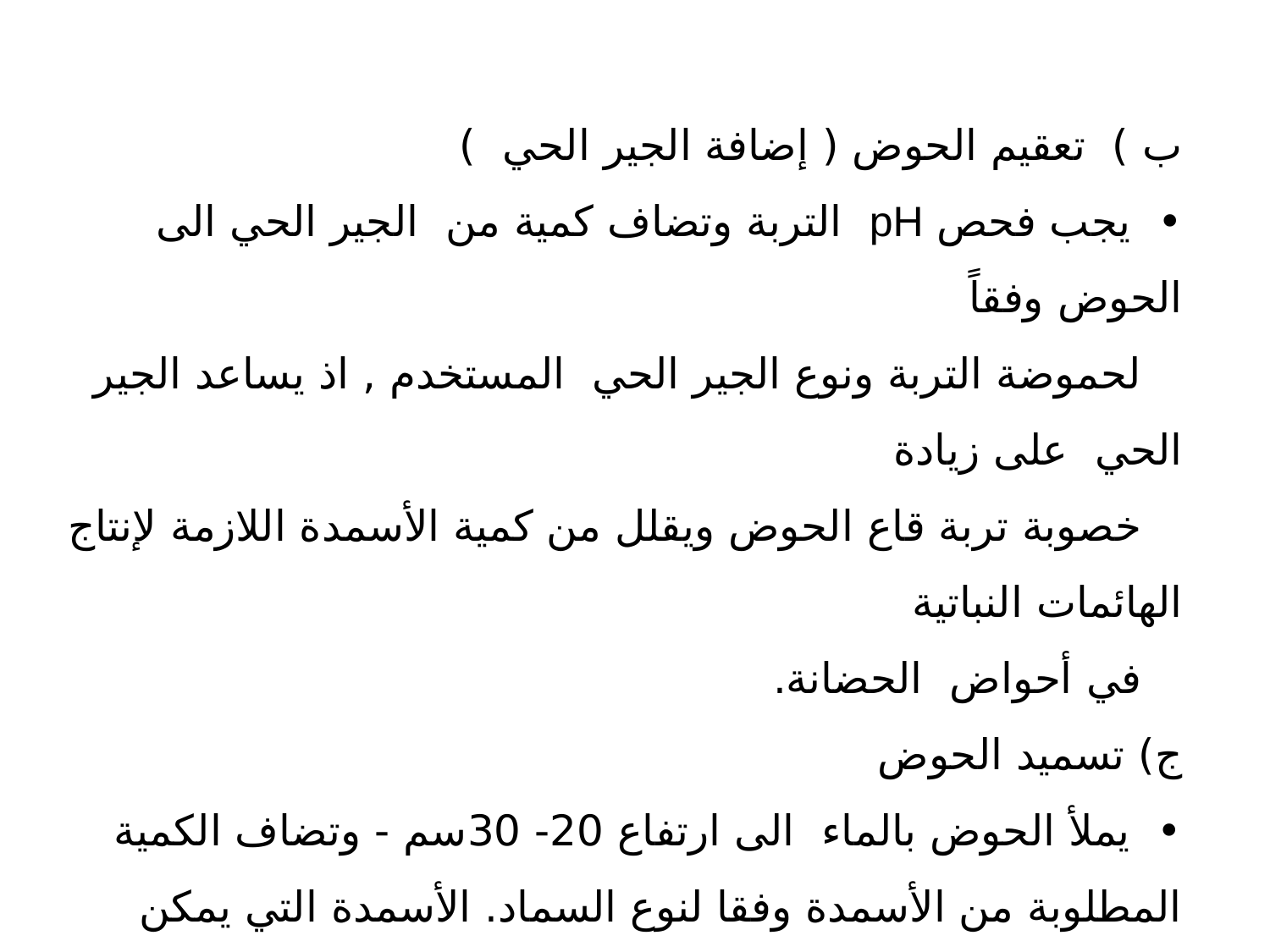

ب )  تعقيم الحوض ( إضافة الجير الحي  )
•  يجب فحص pH  التربة وتضاف كمية من  الجير الحي الى الحوض وفقاً
   لحموضة التربة ونوع الجير الحي  المستخدم , اذ يساعد الجير الحي  على زيادة
   خصوبة تربة قاع الحوض ويقلل من كمية الأسمدة اللازمة لإنتاج الهائمات النباتية
   في أحواض  الحضانة.
ج) تسميد الحوض
•  يملأ الحوض بالماء  الى ارتفاع 20- 30سم - وتضاف الكمية المطلوبة من الأسمدة وفقا لنوع السماد. الأسمدة التي يمكن استخدامها تشمل الأسمدة  العضوية وغير العضوية أو خليط من كلا السمادين .